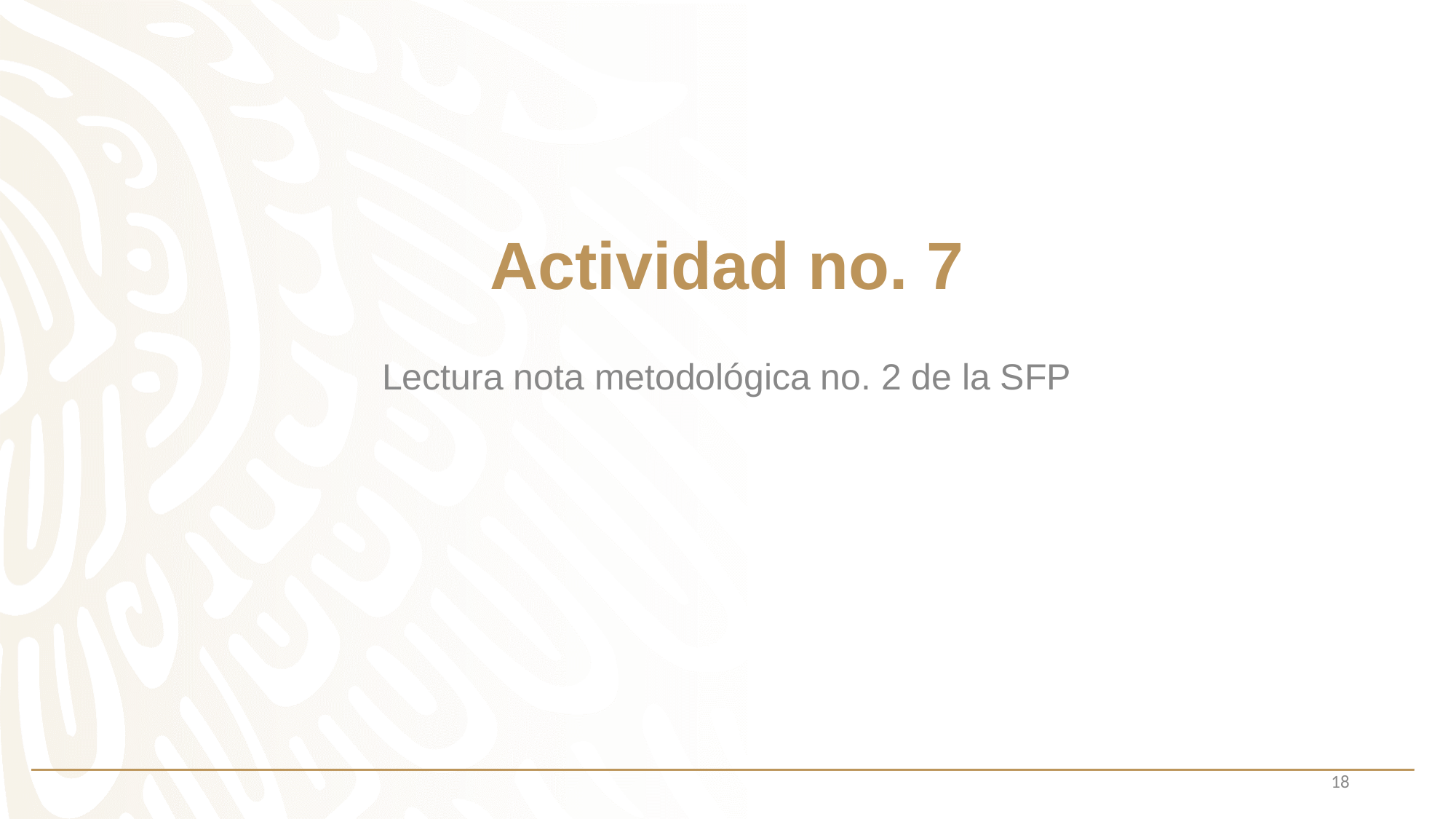

# Actividad no. 7
Lectura nota metodológica no. 2 de la SFP
18